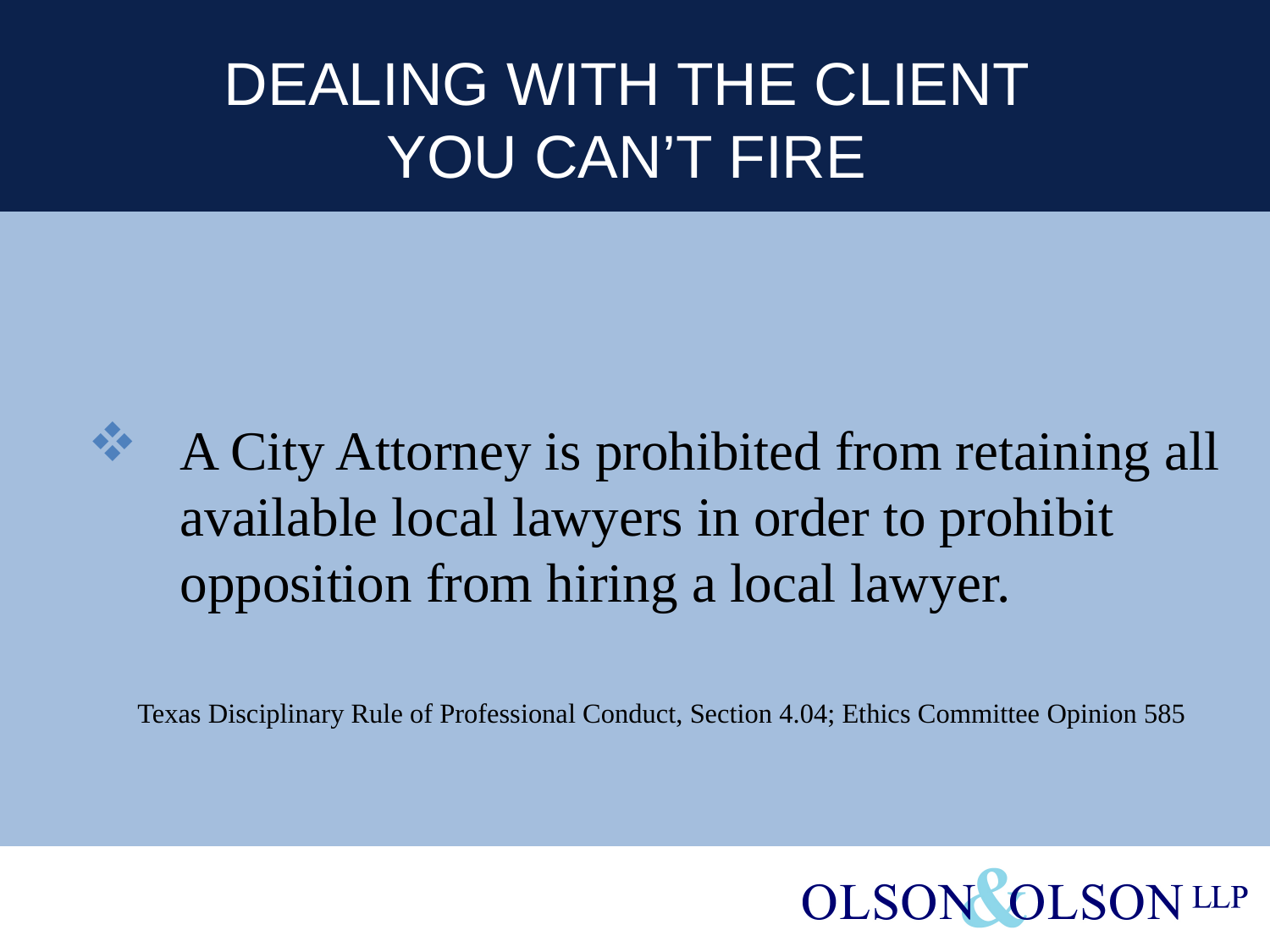

# DEALING WITH THE CLIENT YOU CAN’T FIRE

A City Attorney is prohibited from retaining all available local lawyers in order to prohibit opposition from hiring a local lawyer.

Texas Disciplinary Rule of Professional Conduct, Section 4.04; Ethics Committee Opinion 585